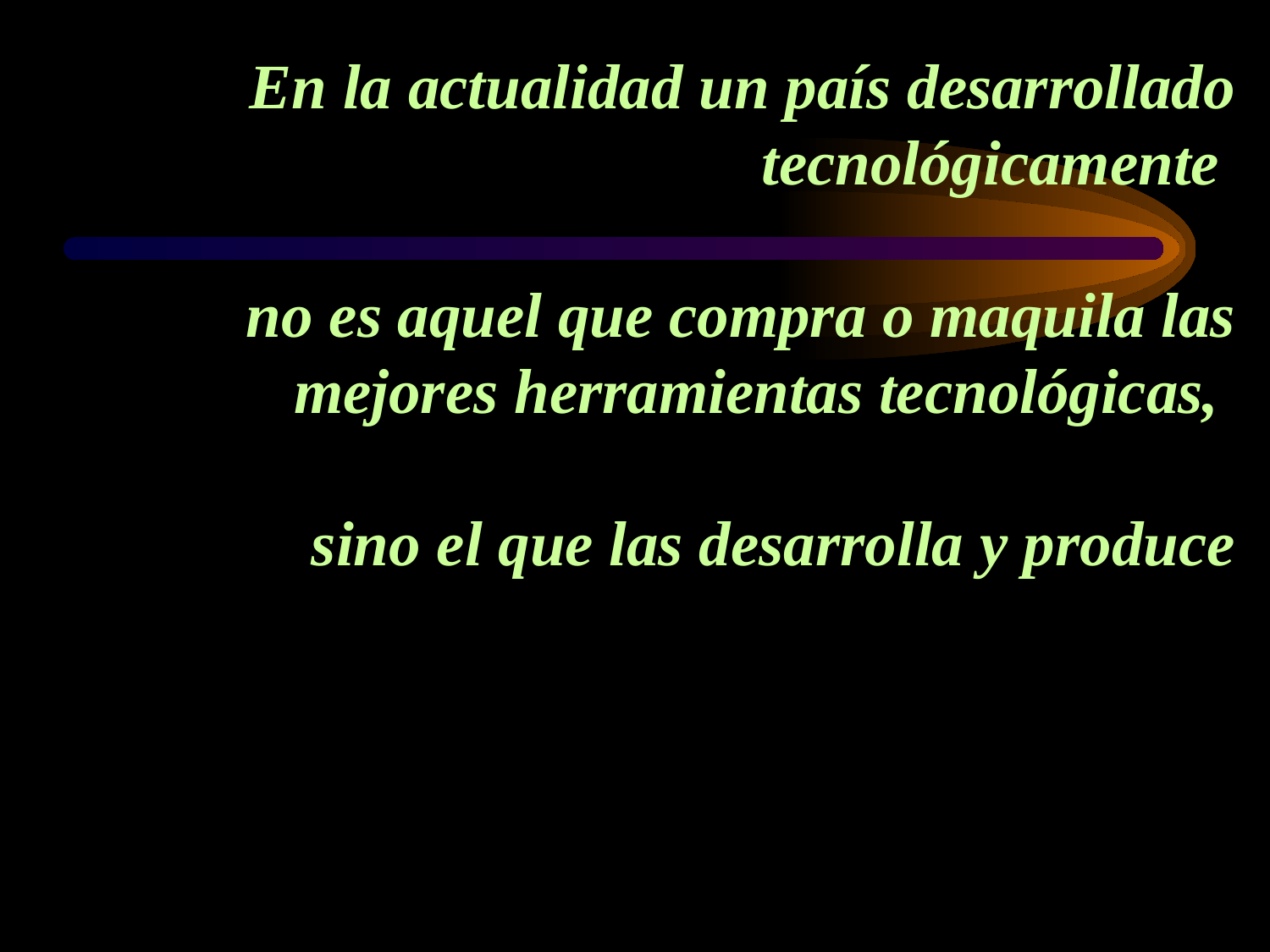

En la actualidad un país desarrollado tecnológicamente
no es aquel que compra o maquila las mejores herramientas tecnológicas,
sino el que las desarrolla y produce